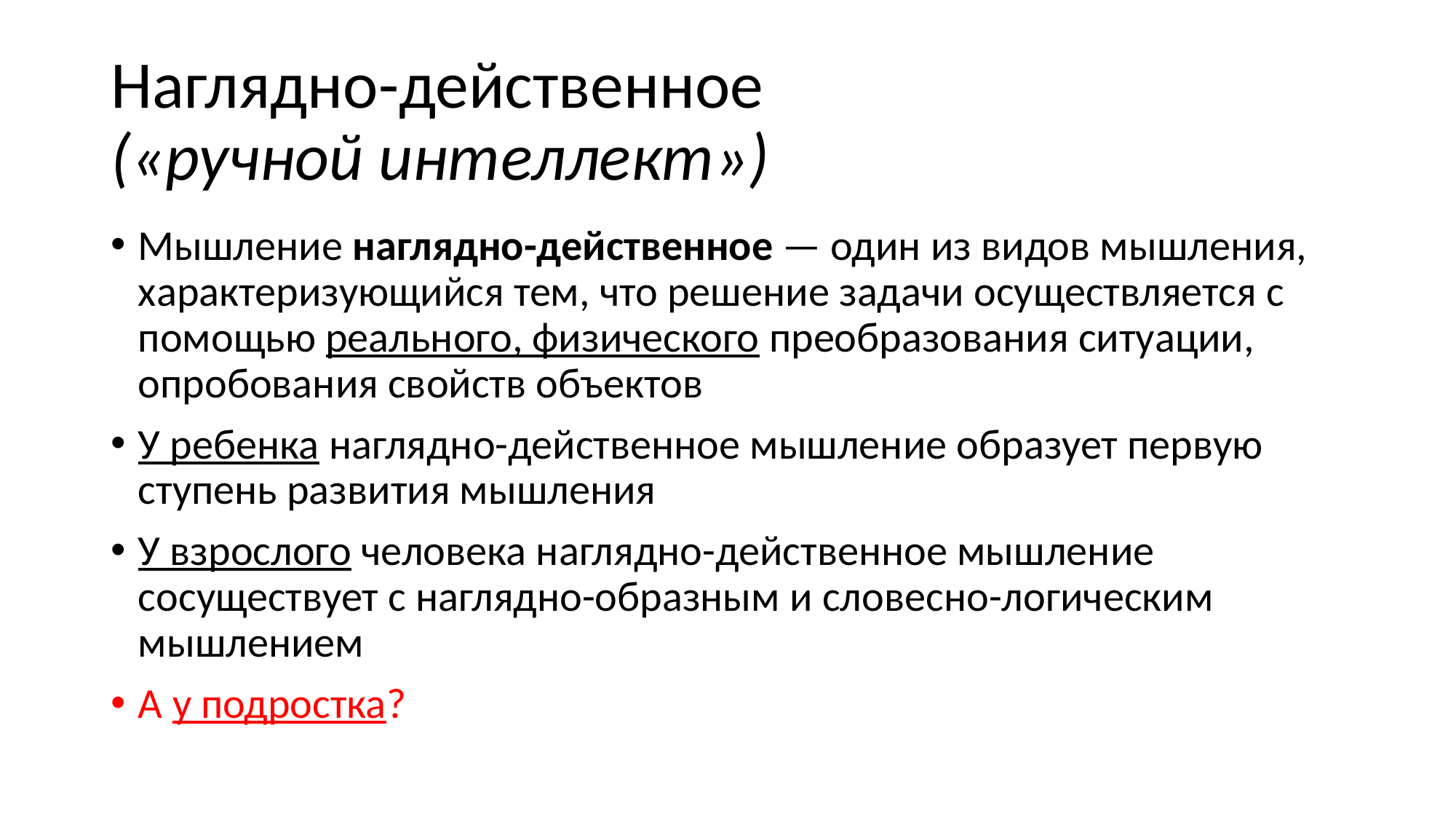

# Наглядно-действенное («ручной интеллект»)
Мышление наглядно-действенное — один из видов мышления, характеризующийся тем, что решение задачи осуществляется с помощью реального, физического преобразования ситуации, опробования свойств объектов
У ребенка наглядно-действенное мышление образует первую ступень развития мышления
У взрослого человека наглядно-действенное мышление сосуществует с наглядно-образным и словесно-логическим мышлением
А у подростка?